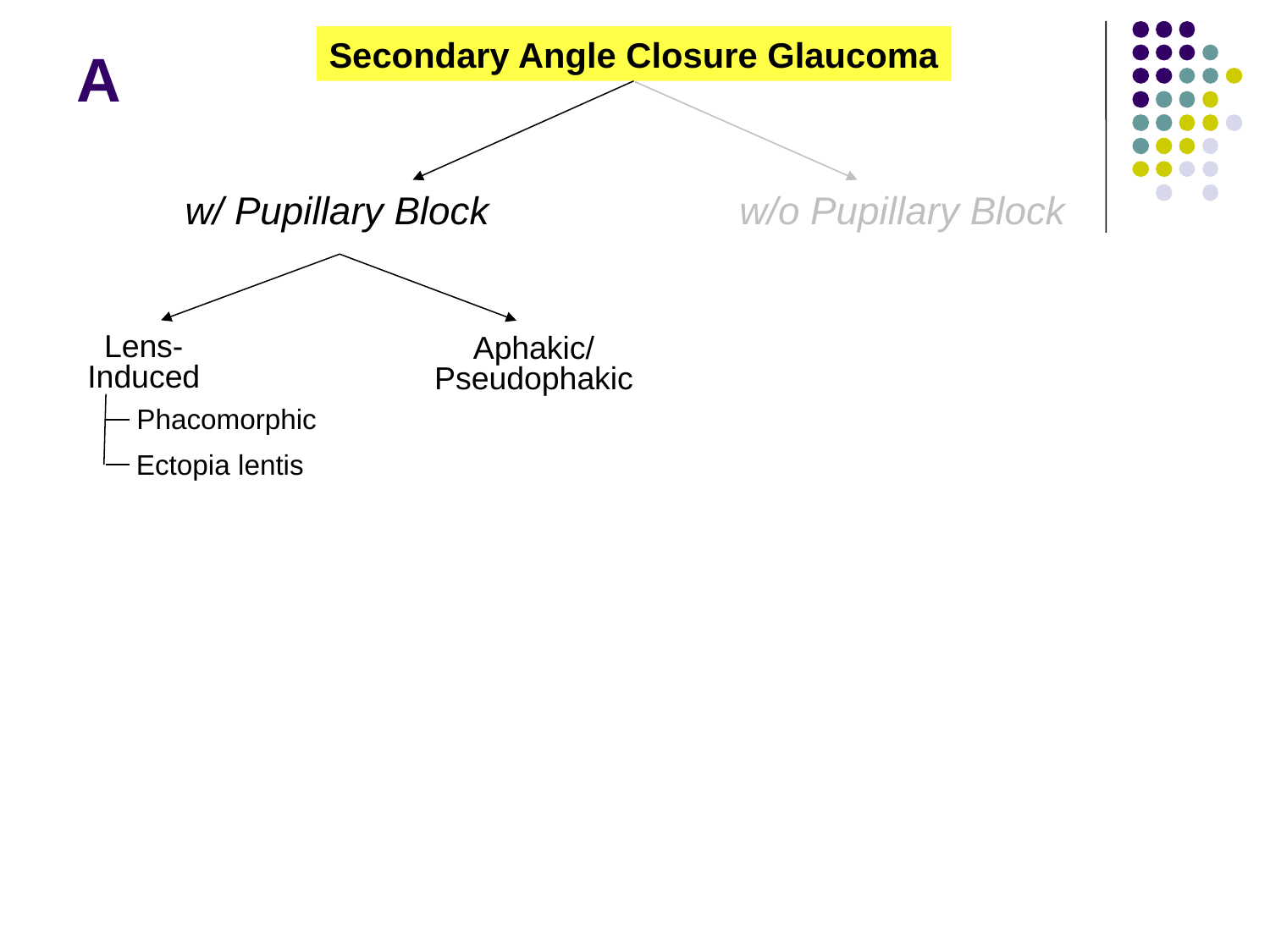

Secondary Angle Closure Glaucoma
# A
w/ Pupillary Block
w/o Pupillary Block
Lens-
Induced
Aphakic/
Pseudophakic
Phacomorphic
Ectopia lentis